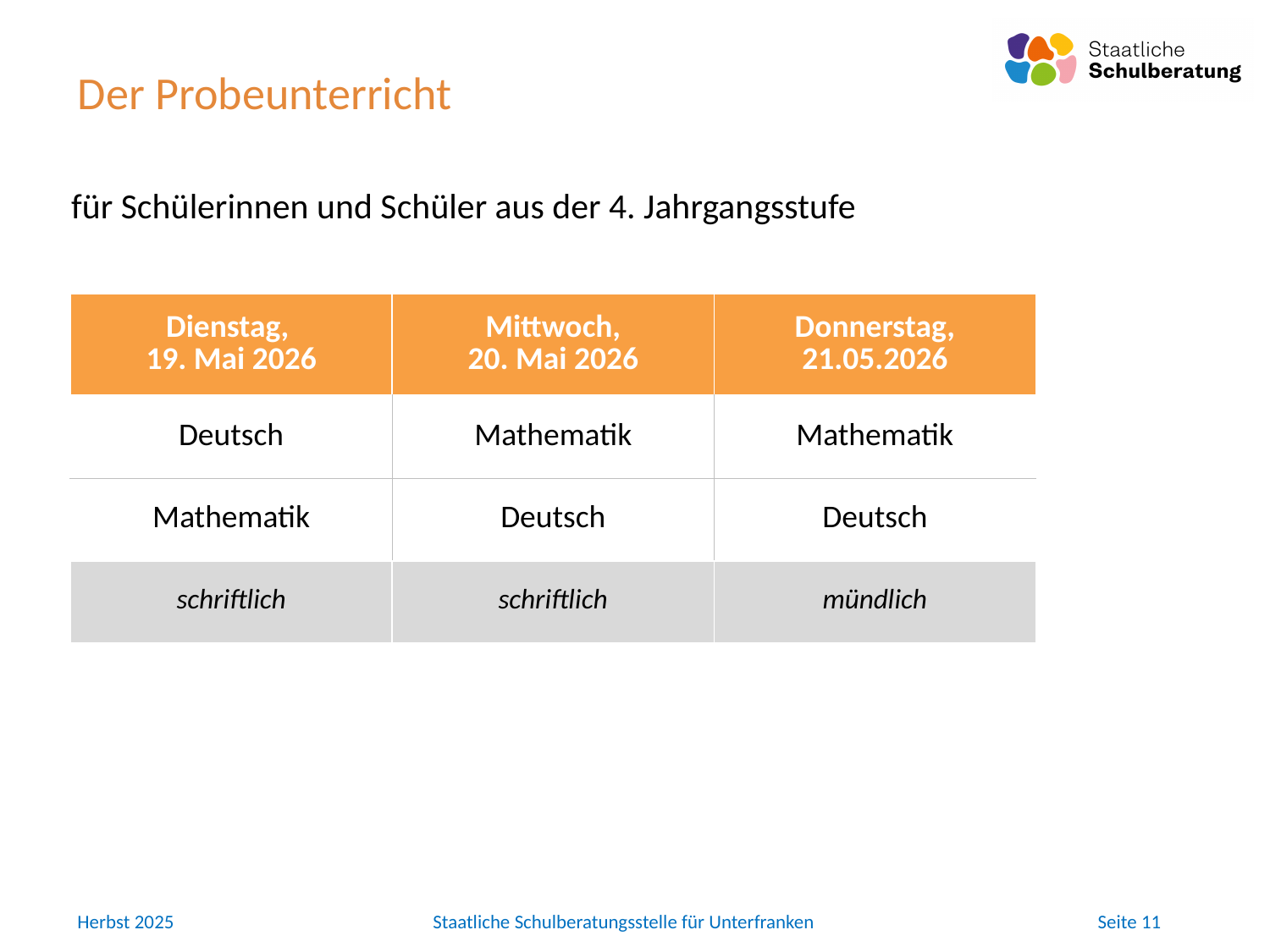

# Der Probeunterricht
für Schülerinnen und Schüler aus der 4. Jahrgangsstufe

| Dienstag, 19. Mai 2026 | Mittwoch, 20. Mai 2026 | Donnerstag, 21.05.2026 |
| --- | --- | --- |
| Deutsch | Mathematik | Mathematik |
| Mathematik | Deutsch | Deutsch |
| schriftlich | schriftlich | mündlich |